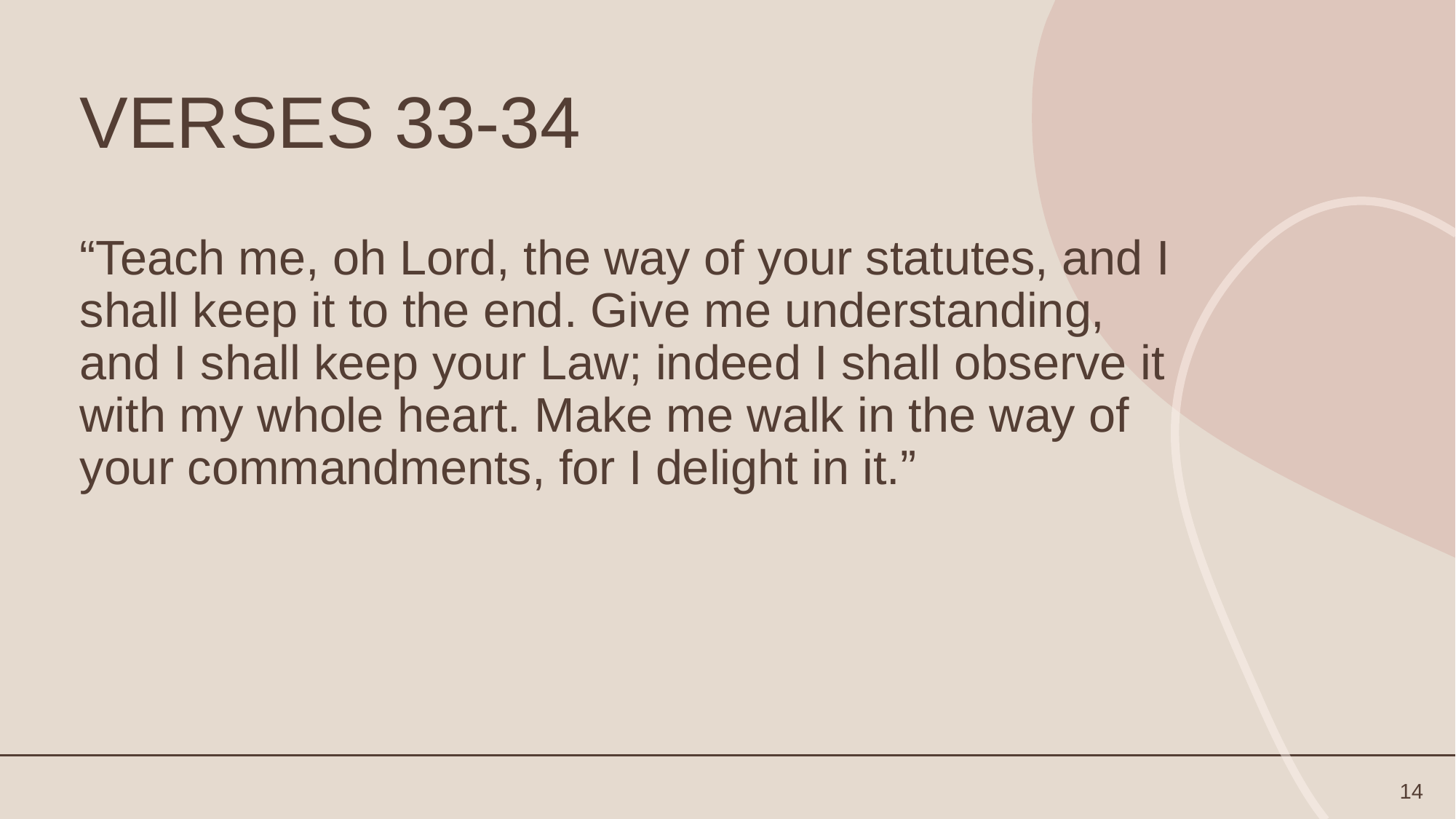

# VERSES 33-34
“Teach me, oh Lord, the way of your statutes, and I shall keep it to the end. Give me understanding, and I shall keep your Law; indeed I shall observe it with my whole heart. Make me walk in the way of your commandments, for I delight in it.”
14